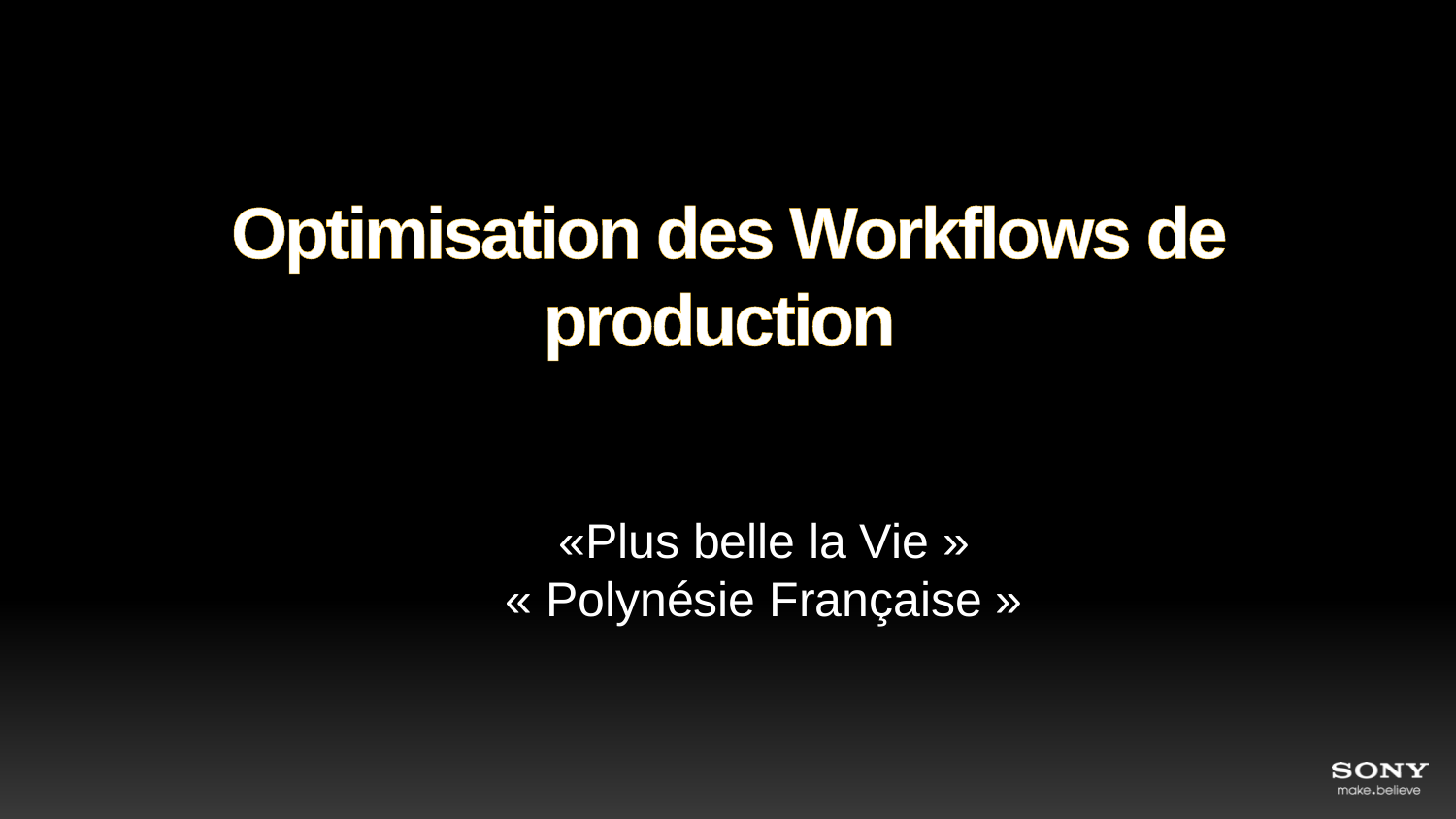

#
Optimisation des Workflows de production
«Plus belle la Vie »
« Polynésie Française »